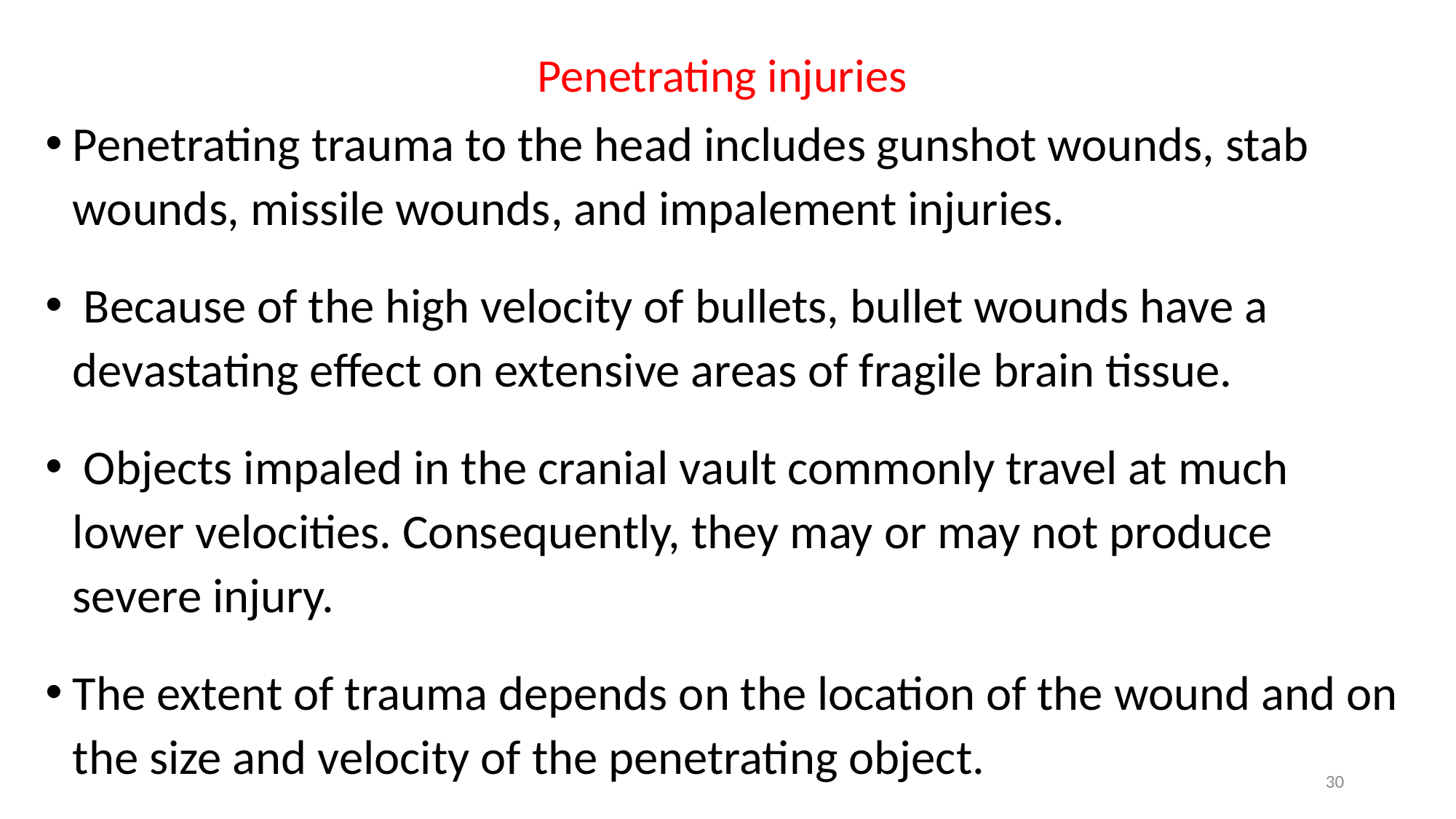

# Penetrating injuries
Penetrating trauma to the head includes gunshot wounds, stab wounds, missile wounds, and impalement injuries.
 Because of the high velocity of bullets, bullet wounds have a devastating effect on extensive areas of fragile brain tissue.
 Objects impaled in the cranial vault commonly travel at much lower velocities. Consequently, they may or may not produce severe injury.
The extent of trauma depends on the location of the wound and on the size and velocity of the penetrating object.
30